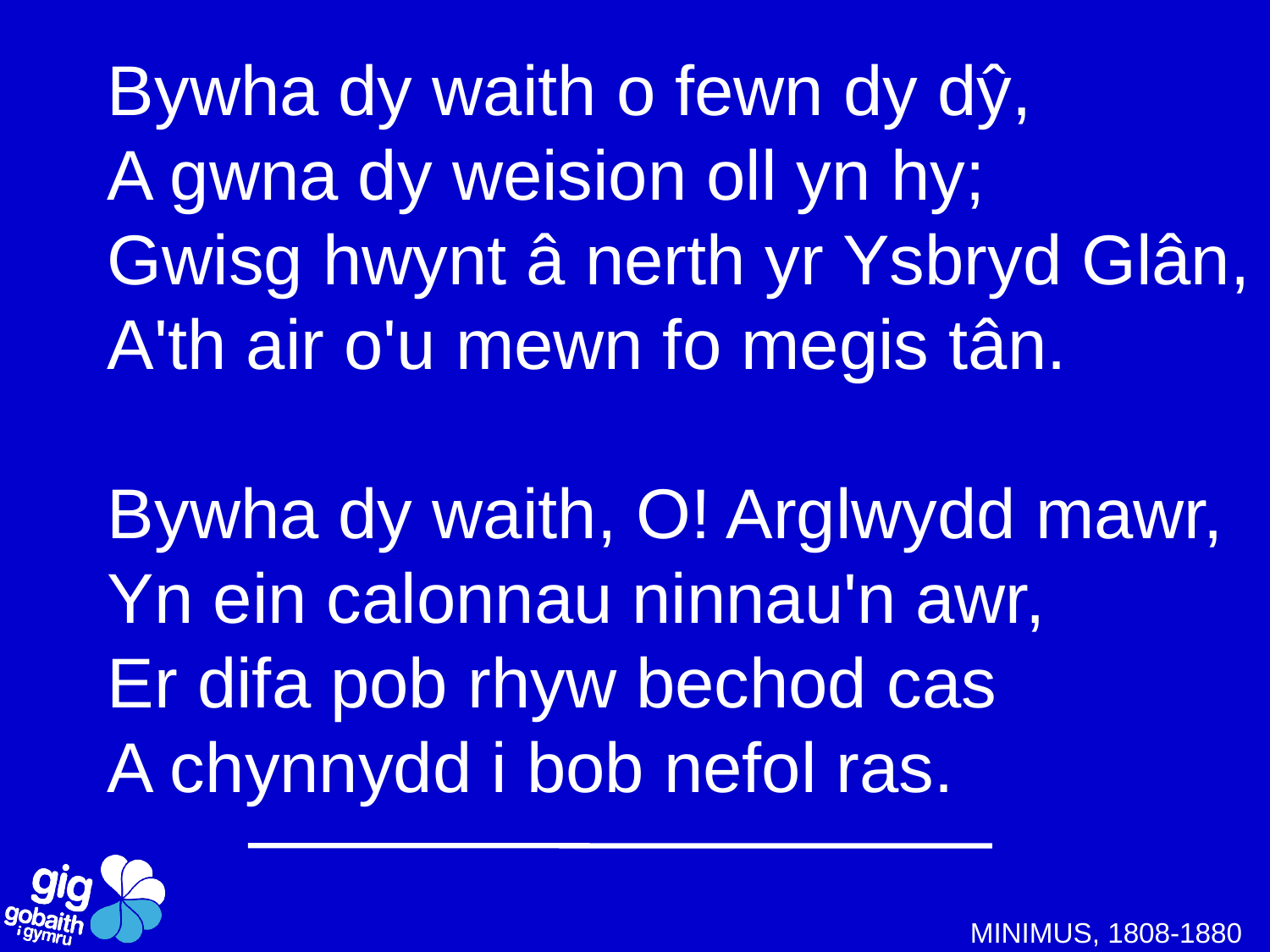

# Bywha dy waith o fewn dy dŷ, A gwna dy weision oll yn hy; Gwisg hwynt â nerth yr Ysbryd Glân, A'th air o'u mewn fo megis tân. Bywha dy waith, O! Arglwydd mawr, Yn ein calonnau ninnau'n awr, Er difa pob rhyw bechod cas A chynnydd i bob nefol ras.
MINIMUS, 1808-1880